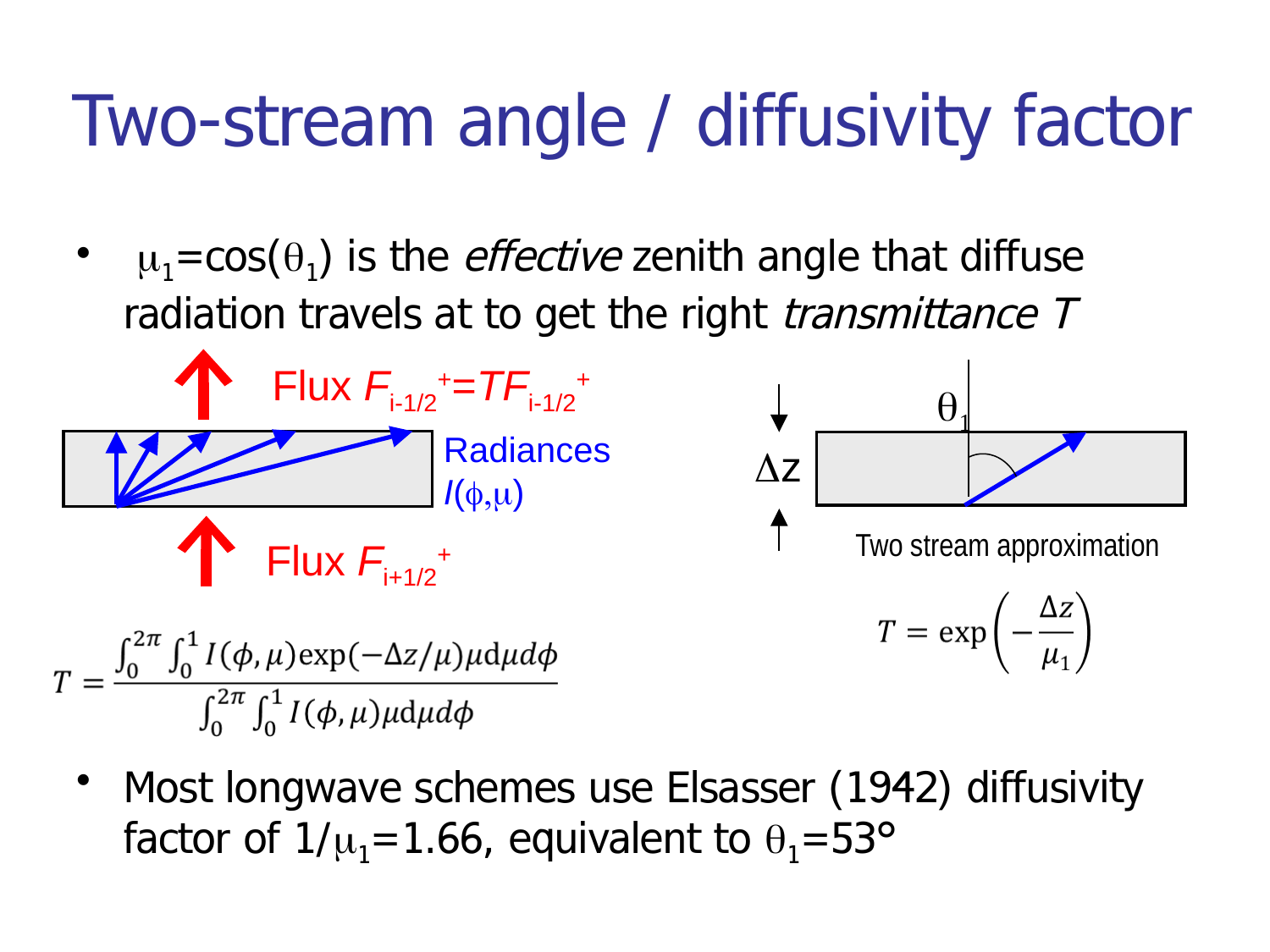

# Two-stream angle / diffusivity factor
 μ1=cos(θ1) is the effective zenith angle that diffuse radiation travels at to get the right transmittance T

Most longwave schemes use Elsasser (1942) diffusivity factor of 1/μ1=1.66, equivalent to θ1=53°
Flux Fi-1/2+=TFi-1/2+
θ1
Radiances I(φ,μ)

Δz

Two stream approximation
Flux Fi+1/2+